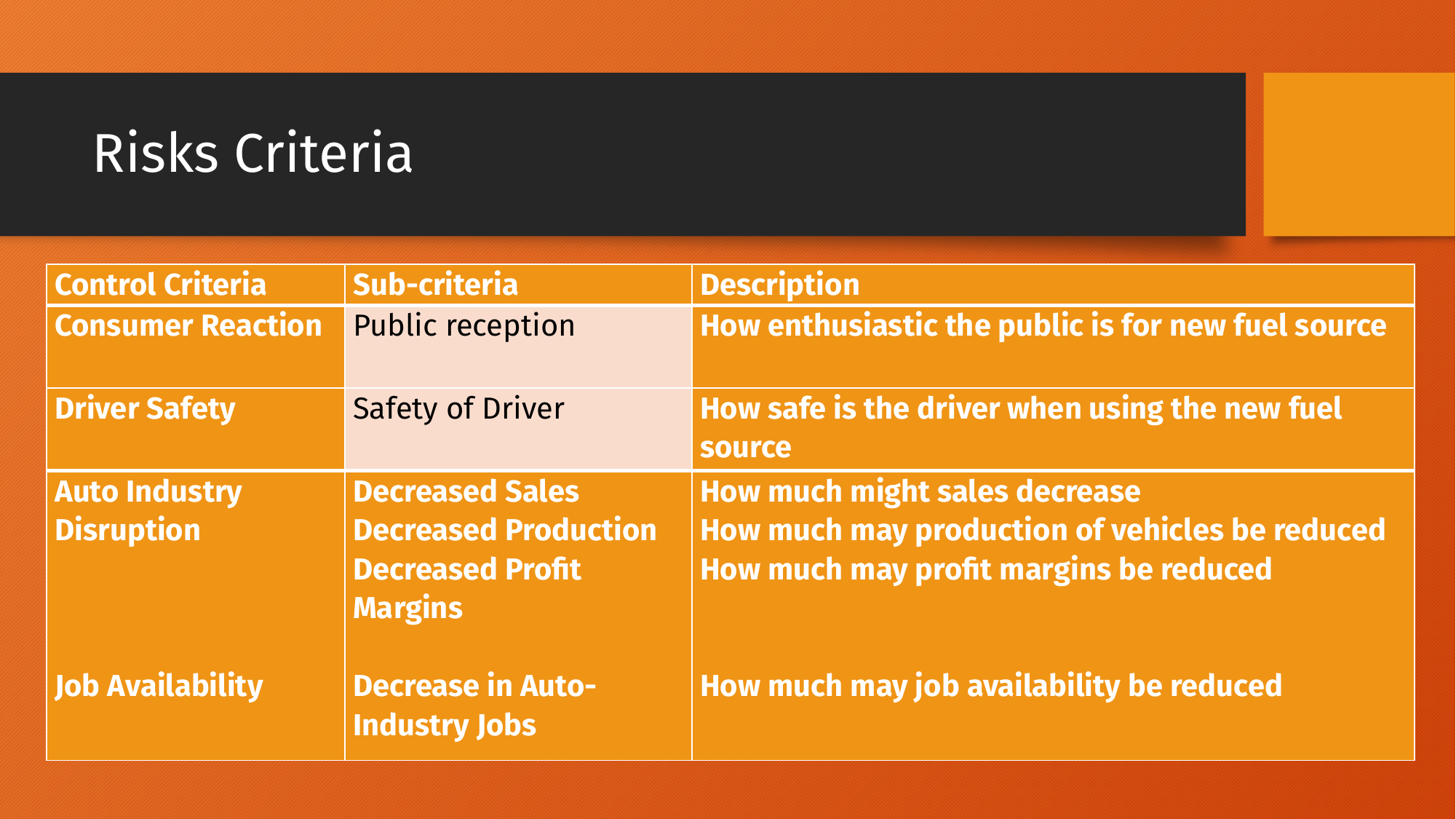

# Risks Criteria
| Control Criteria | Sub-criteria | Description |
| --- | --- | --- |
| Consumer Reaction | Public reception | How enthusiastic the public is for new fuel source |
| Driver Safety | Safety of Driver | How safe is the driver when using the new fuel source |
| Auto Industry Disruption       Job Availability | Decreased Sales Decreased Production Decreased Profit Margins   Decrease in Auto-Industry Jobs | How much might sales decrease How much may production of vehicles be reduced How much may profit margins be reduced     How much may job availability be reduced |